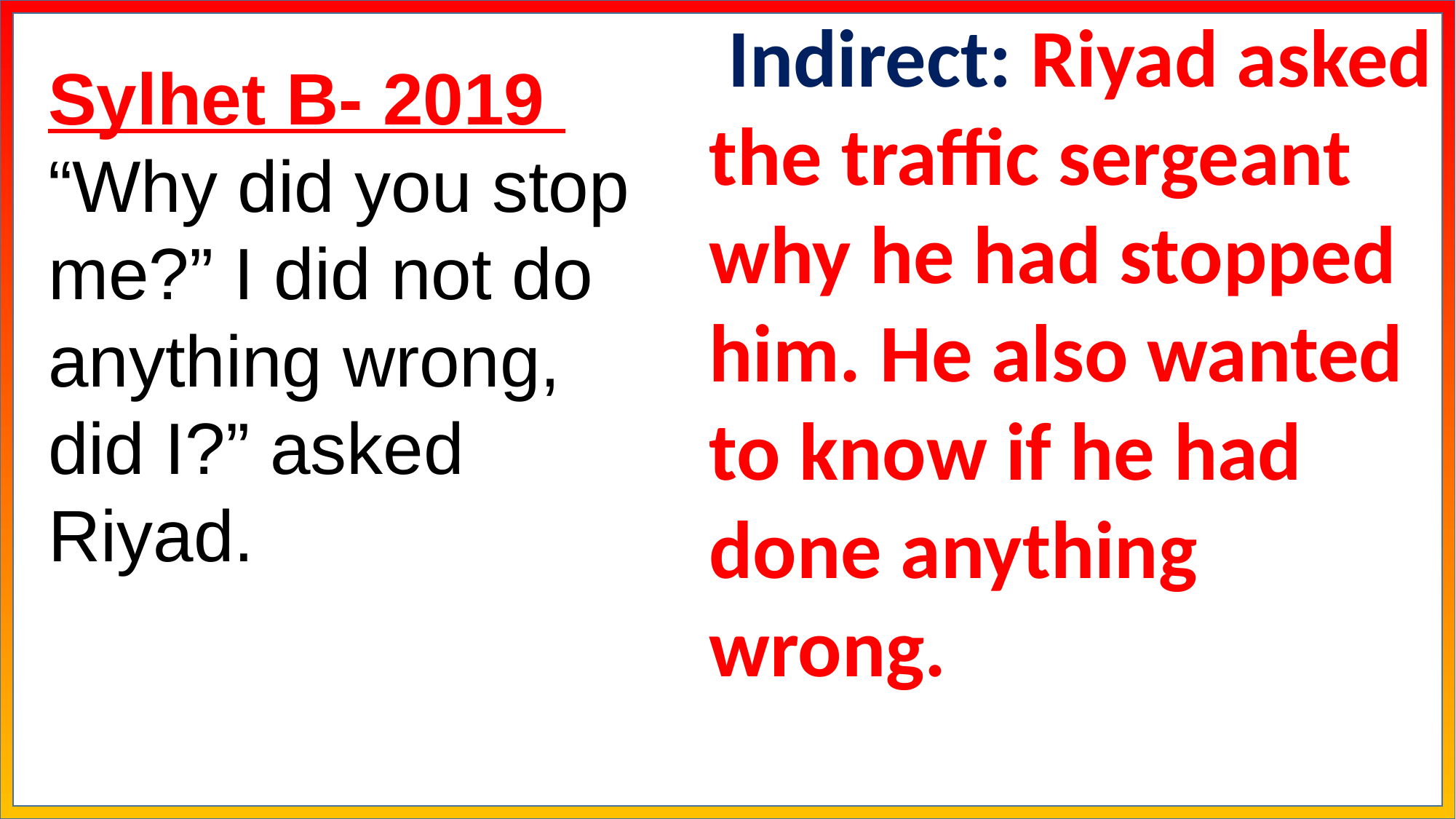

Indirect: Riyad asked the traffic sergeant why he had stopped him. He also wanted to know if he had done anything wrong.
Sylhet B- 2019
“Why did you stop me?” I did not do anything wrong, did I?” asked Riyad.